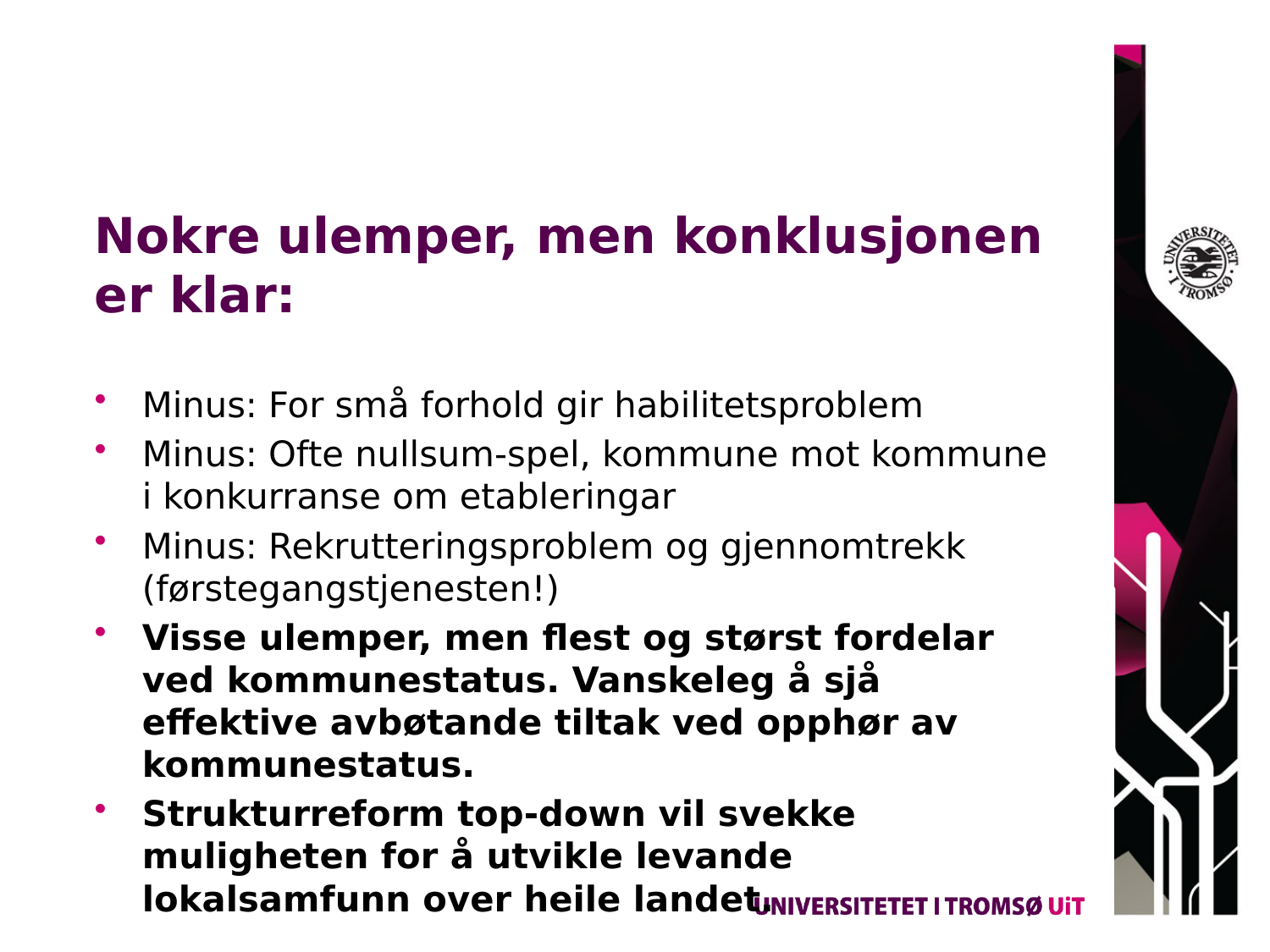

# Nokre ulemper, men konklusjonen er klar:
Minus: For små forhold gir habilitetsproblem
Minus: Ofte nullsum-spel, kommune mot kommune i konkurranse om etableringar
Minus: Rekrutteringsproblem og gjennomtrekk (førstegangstjenesten!)
Visse ulemper, men flest og størst fordelar ved kommunestatus. Vanskeleg å sjå effektive avbøtande tiltak ved opphør av kommunestatus.
Strukturreform top-down vil svekke muligheten for å utvikle levande lokalsamfunn over heile landet.